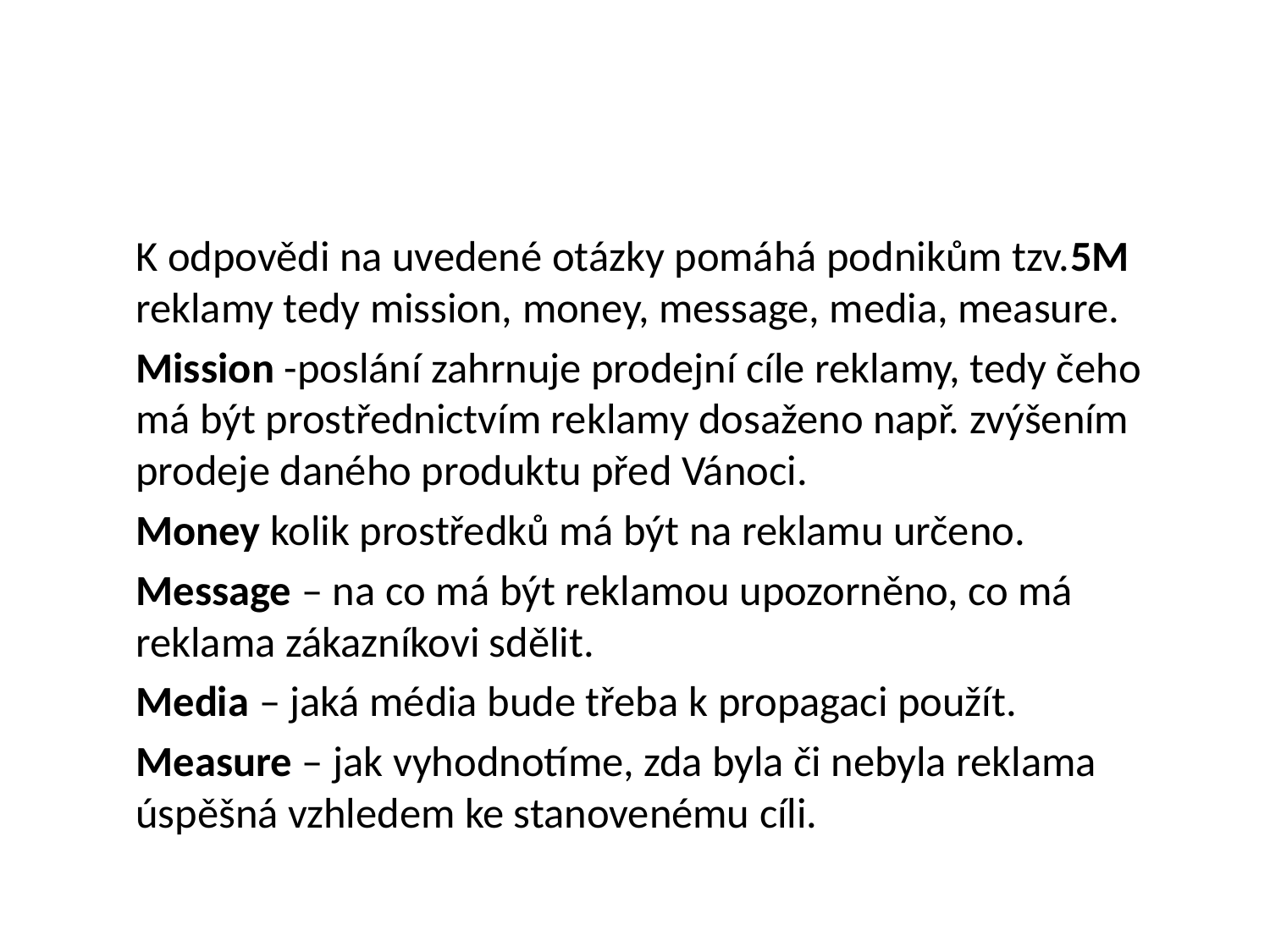

#
K odpovědi na uvedené otázky pomáhá podnikům tzv.5M reklamy tedy mission, money, message, media, measure.
Mission -poslání zahrnuje prodejní cíle reklamy, tedy čeho má být prostřednictvím reklamy dosaženo např. zvýšením prodeje daného produktu před Vánoci.
Money kolik prostředků má být na reklamu určeno.
Message – na co má být reklamou upozorněno, co má reklama zákazníkovi sdělit.
Media – jaká média bude třeba k propagaci použít.
Measure – jak vyhodnotíme, zda byla či nebyla reklama úspěšná vzhledem ke stanovenému cíli.